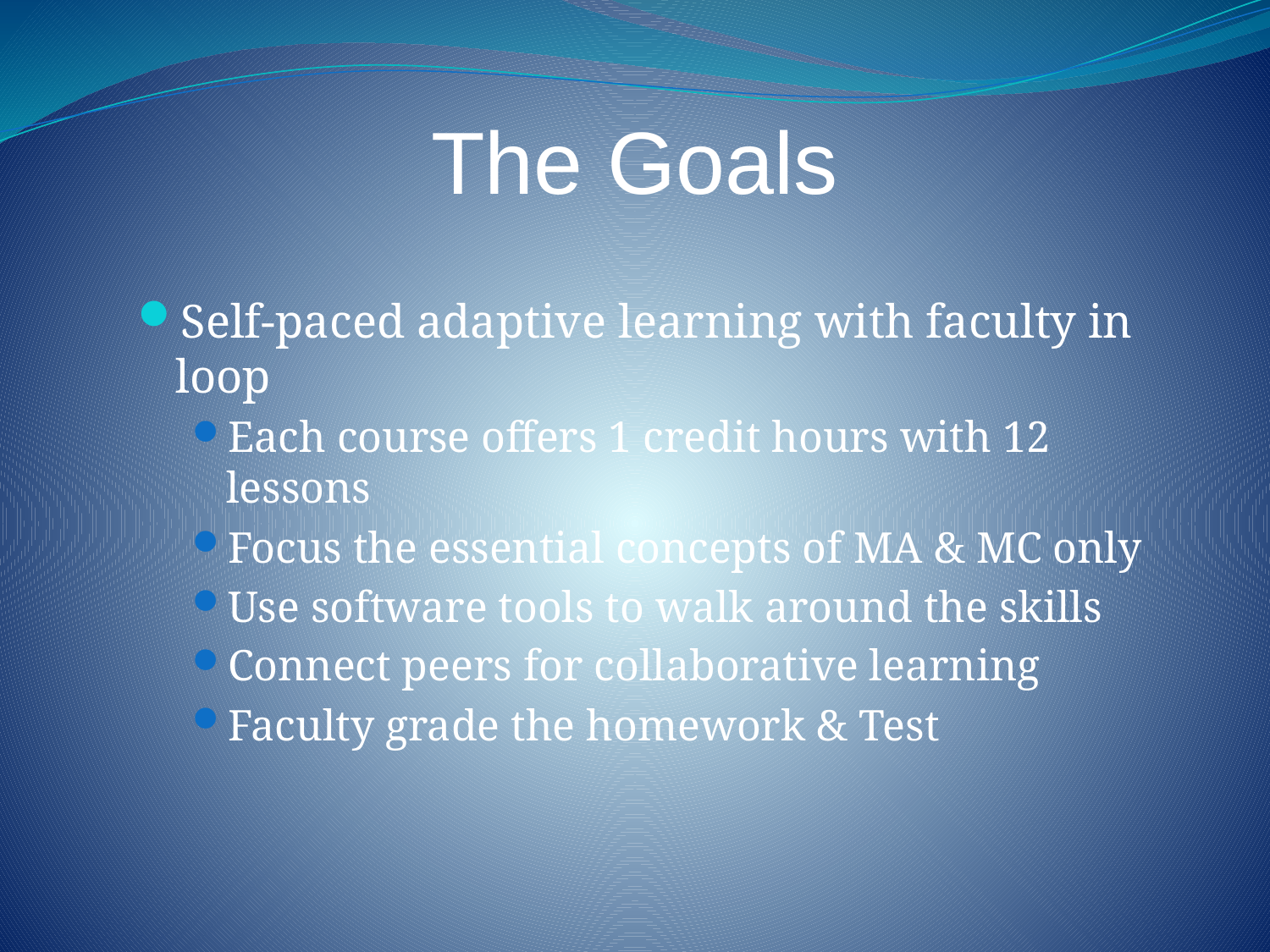

# The Goals
Self-paced adaptive learning with faculty in loop
Each course offers 1 credit hours with 12 lessons
Focus the essential concepts of MA & MC only
Use software tools to walk around the skills
Connect peers for collaborative learning
Faculty grade the homework & Test